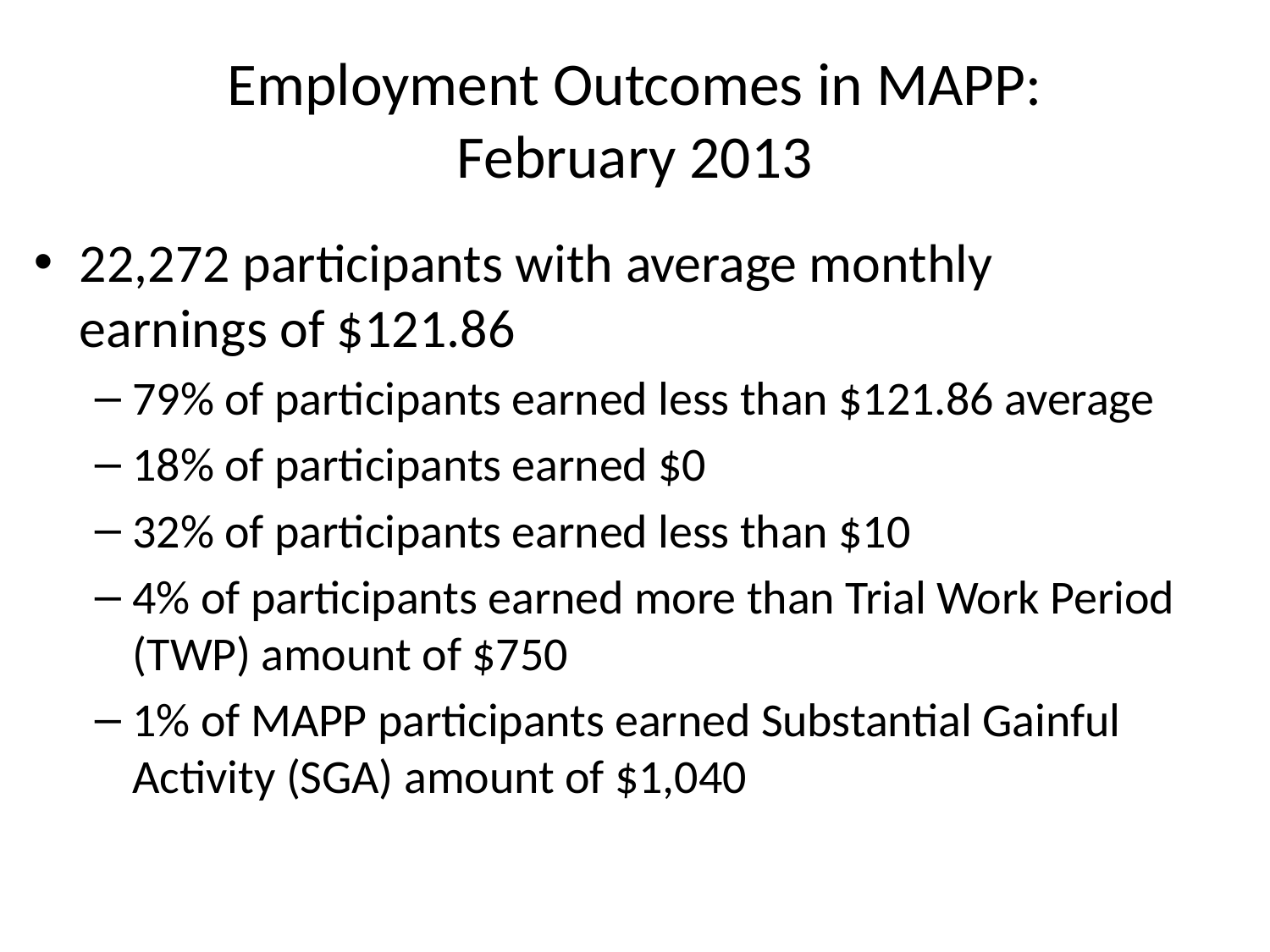

# Employment Outcomes in MAPP: February 2013
22,272 participants with average monthly earnings of $121.86
79% of participants earned less than $121.86 average
18% of participants earned $0
32% of participants earned less than $10
4% of participants earned more than Trial Work Period (TWP) amount of $750
1% of MAPP participants earned Substantial Gainful Activity (SGA) amount of $1,040